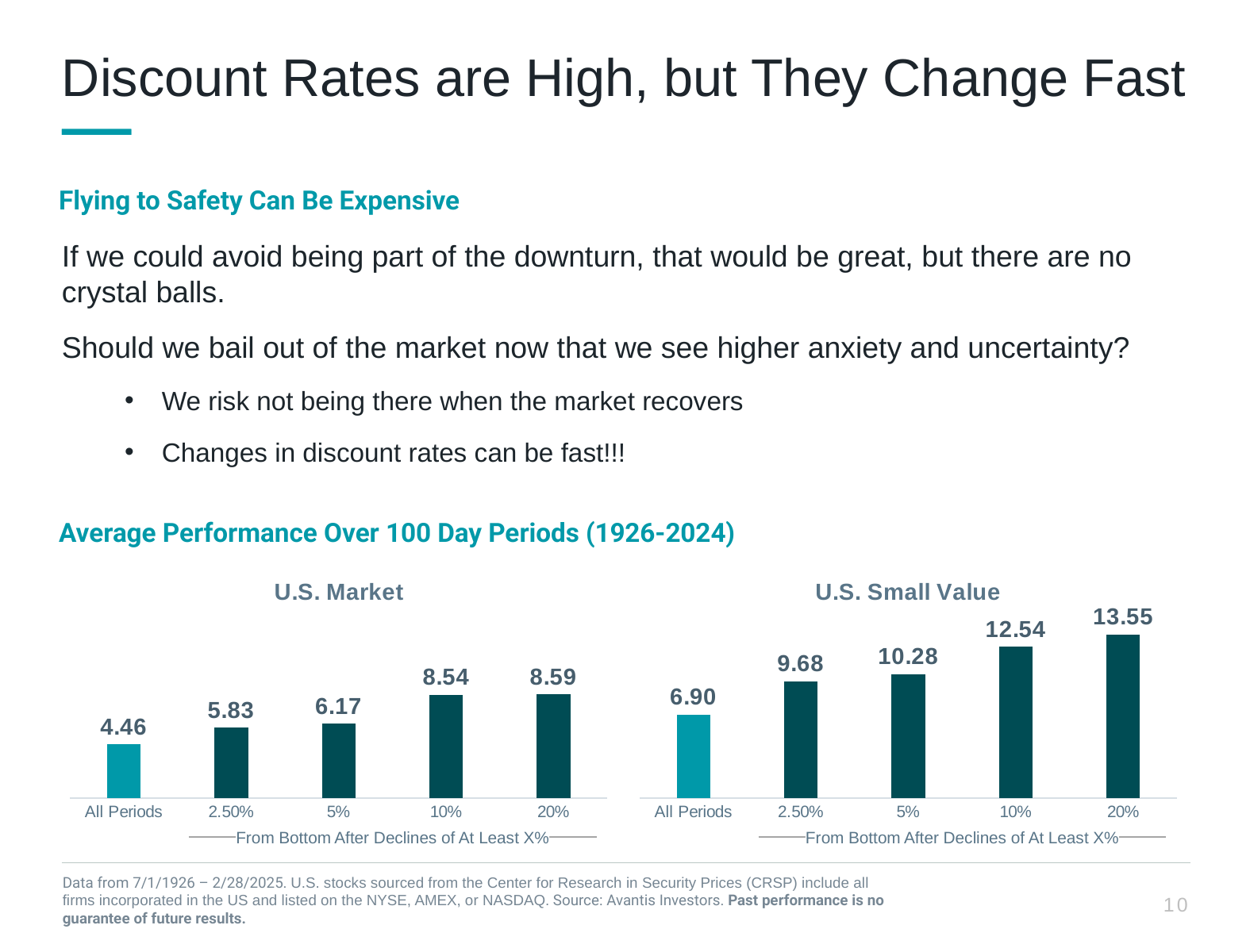

Discount Rates are High, but They Change Fast
Flying to Safety Can Be Expensive
If we could avoid being part of the downturn, that would be great, but there are no crystal balls.
Should we bail out of the market now that we see higher anxiety and uncertainty?
We risk not being there when the market recovers
Changes in discount rates can be fast!!!

Average Performance Over 100 Day Periods (1926-2024)

### Chart:

| Category | U.S. Market |
|---|---|
| All Periods | 4.46 |
| 2.50% | 5.83 |
| 5% | 6.17 |
| 10% | 8.54 |
| 20% | 8.59 |

### Chart: U.S. Small Value

| Category | U.S. Small Value |
|---|---|
| All Periods | 6.9 |
| 2.50% | 9.68 |
| 5% | 10.28 |
| 10% | 12.54 |
| 20% | 13.55 |
From Bottom After Declines of At Least X%
From Bottom After Declines of At Least X%
Data from 7/1/1926 – 2/28/2025. U.S. stocks sourced from the Center for Research in Security Prices (CRSP) include all firms incorporated in the US and listed on the NYSE, AMEX, or NASDAQ. Source: Avantis Investors. Past performance is no guarantee of future results.